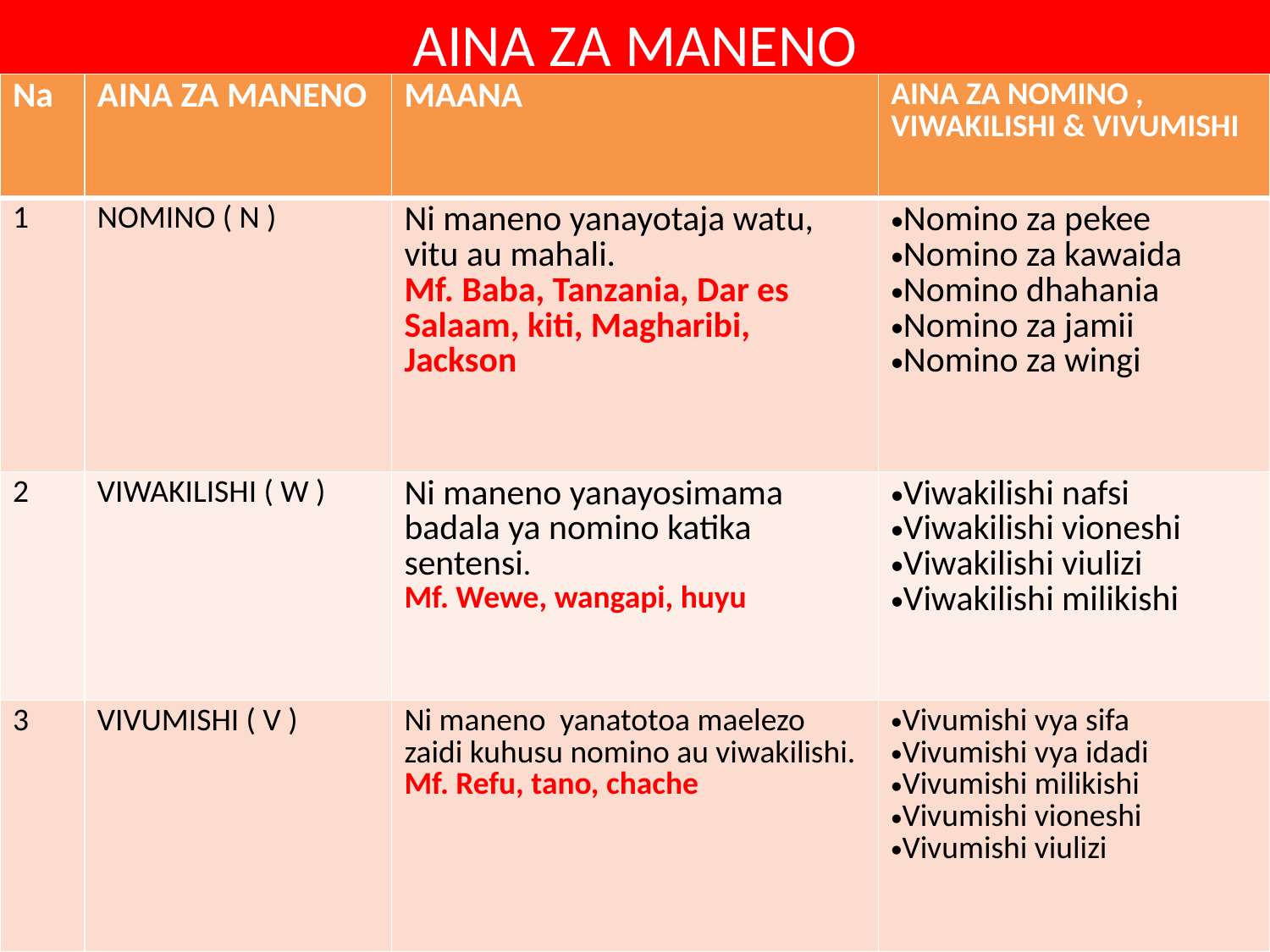

# AINA ZA MANENO
| Na | AINA ZA MANENO | MAANA | AINA ZA NOMINO , VIWAKILISHI & VIVUMISHI |
| --- | --- | --- | --- |
| 1 | NOMINO ( N ) | Ni maneno yanayotaja watu, vitu au mahali. Mf. Baba, Tanzania, Dar es Salaam, kiti, Magharibi, Jackson | Nomino za pekee Nomino za kawaida Nomino dhahania Nomino za jamii Nomino za wingi |
| 2 | VIWAKILISHI ( W ) | Ni maneno yanayosimama badala ya nomino katika sentensi. Mf. Wewe, wangapi, huyu | Viwakilishi nafsi Viwakilishi vioneshi Viwakilishi viulizi Viwakilishi milikishi |
| 3 | VIVUMISHI ( V ) | Ni maneno yanatotoa maelezo zaidi kuhusu nomino au viwakilishi. Mf. Refu, tano, chache | Vivumishi vya sifa Vivumishi vya idadi Vivumishi milikishi Vivumishi vioneshi Vivumishi viulizi |